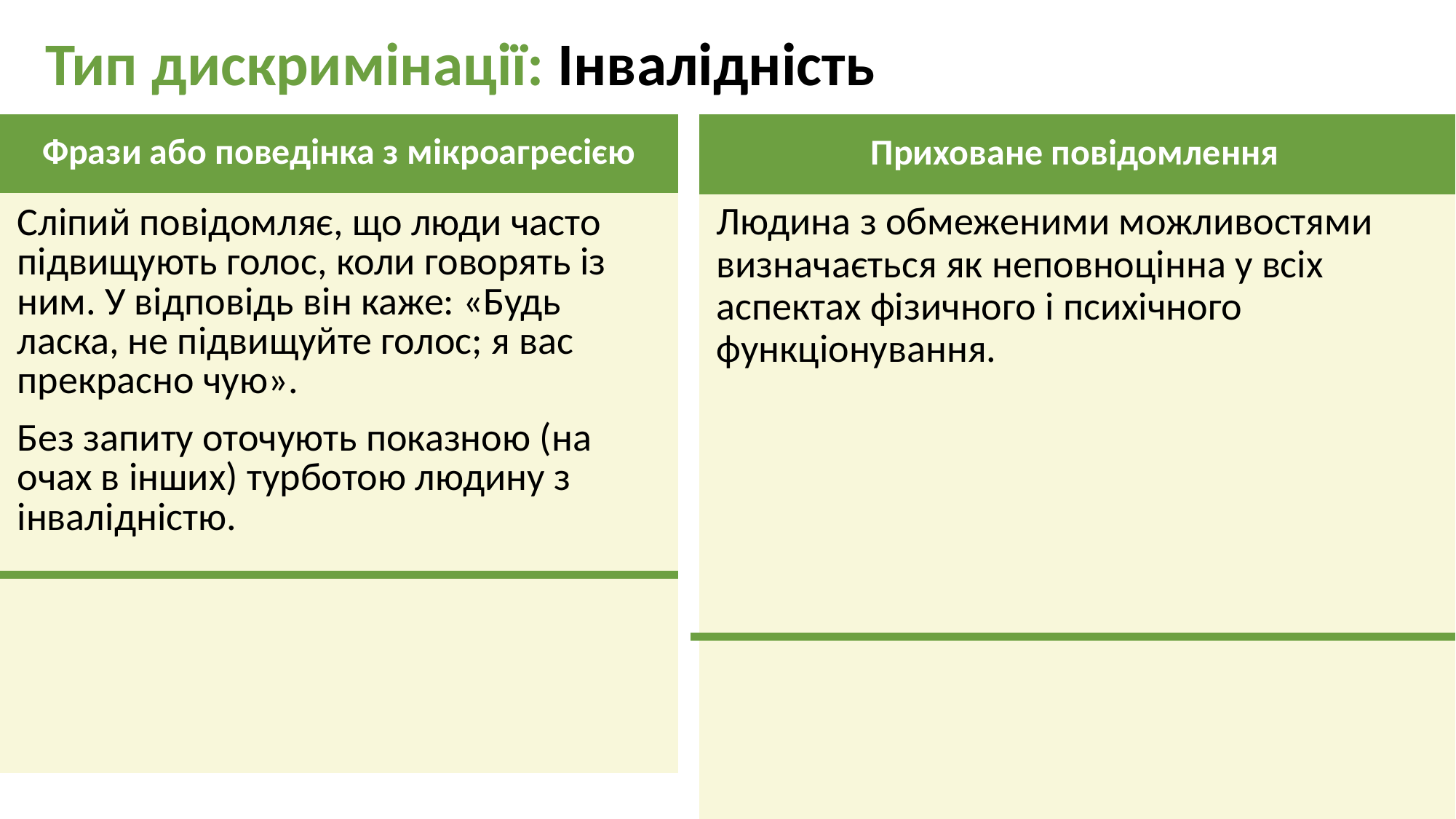

Тип дискримінації: Інвалідність
| Фрази або поведінка з мікроагресією |
| --- |
| Сліпий повідомляє, що люди часто підвищують голос, коли говорять із ним. У відповідь він каже: «Будь ласка, не підвищуйте голос; я вас прекрасно чую». Без запиту оточують показною (на очах в інших) турботою людину з інвалідністю. |
|  |
| Приховане повідомлення |
| --- |
| Людина з обмеженими можливостями визначається як неповноцінна у всіх аспектах фізичного і психічного функціонування. |
|  |